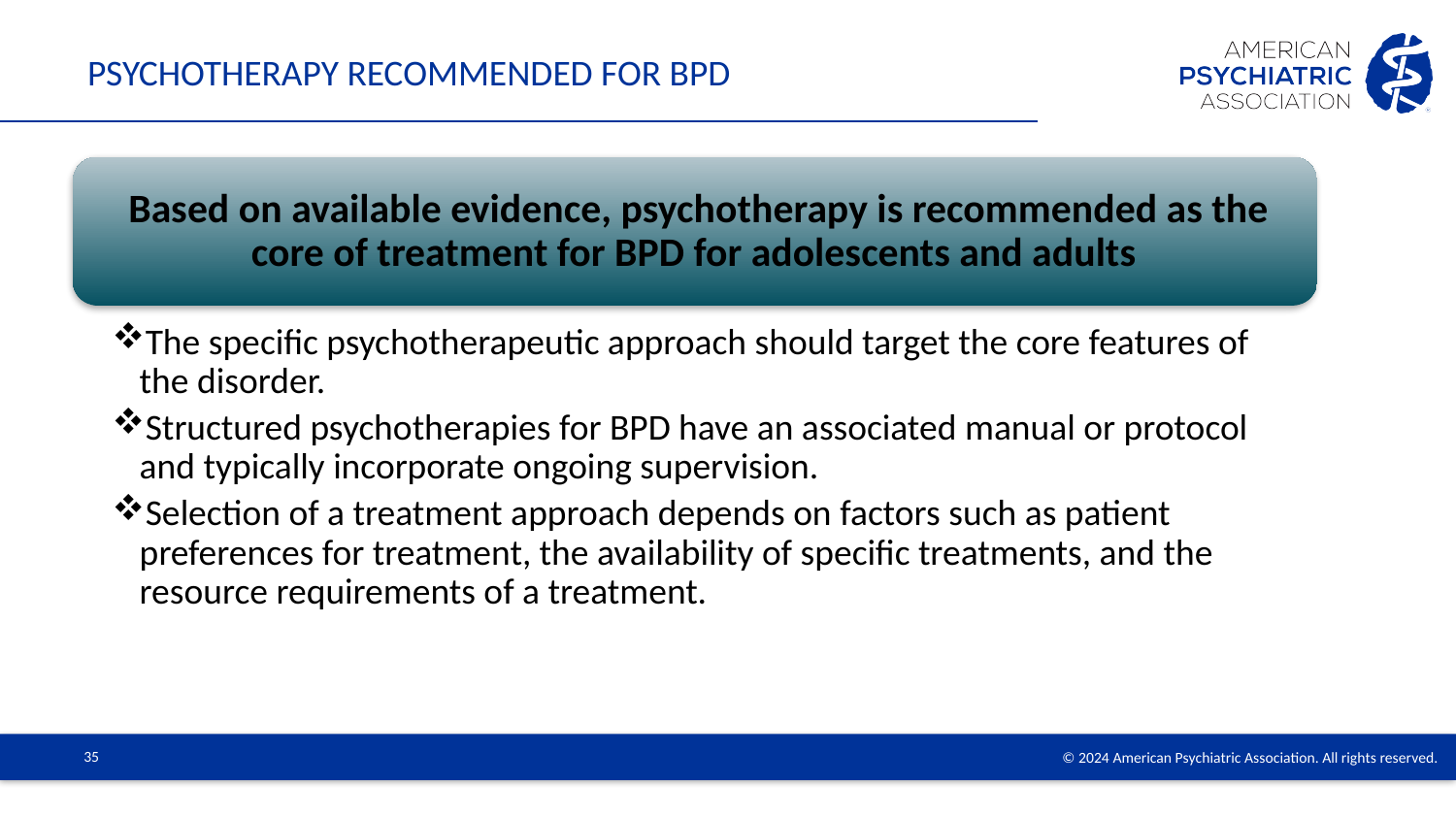

# Psychotherapy recommended for BPD
Based on available evidence, psychotherapy is recommended as the core of treatment for BPD for adolescents and adults
The specific psychotherapeutic approach should target the core features of the disorder.
Structured psychotherapies for BPD have an associated manual or protocol and typically incorporate ongoing supervision.
Selection of a treatment approach depends on factors such as patient preferences for treatment, the availability of specific treatments, and the resource requirements of a treatment.